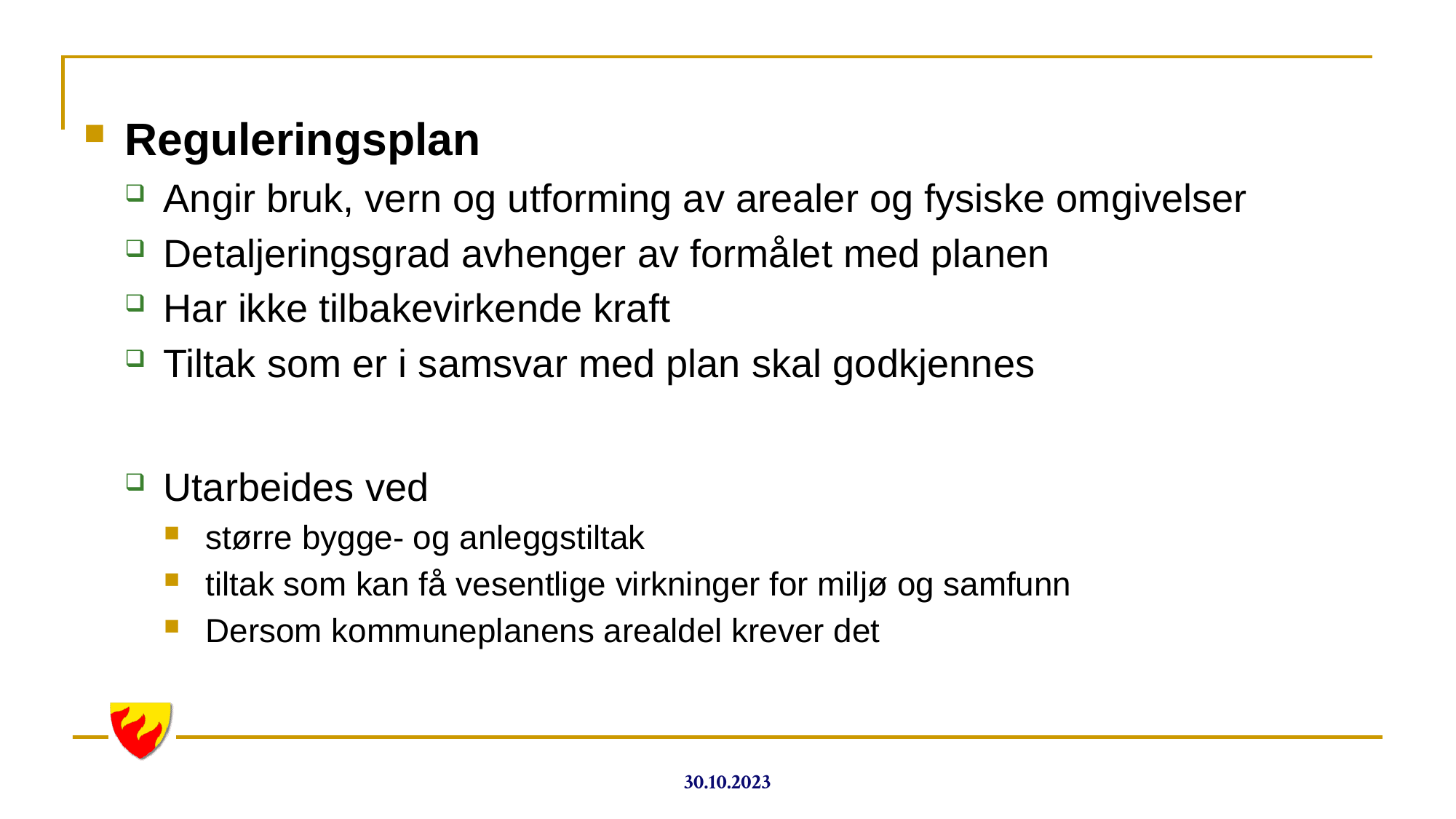

Reguleringsplan
Angir bruk, vern og utforming av arealer og fysiske omgivelser
Detaljeringsgrad avhenger av formålet med planen
Har ikke tilbakevirkende kraft
Tiltak som er i samsvar med plan skal godkjennes

Utarbeides ved
større bygge- og anleggstiltak
tiltak som kan få vesentlige virkninger for miljø og samfunn
Dersom kommuneplanens arealdel krever det
30.10.2023